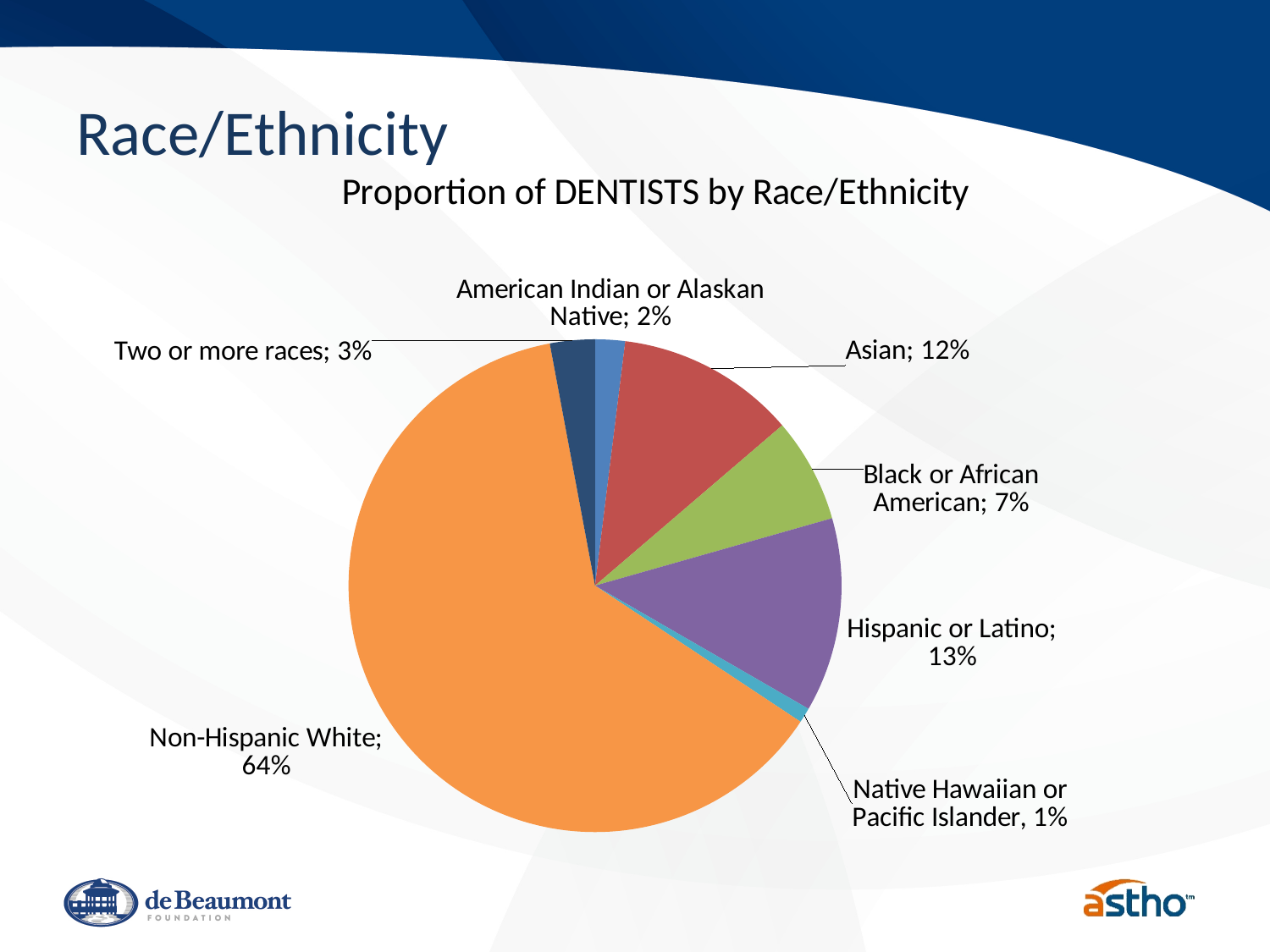

# Race/Ethnicity

### Chart: Proportion of DENTISTS by Race/Ethnicity

| Category | Race/Ethnicity |
|---|---|
| American Indian or Alaskan Native | 0.02 |
| Asian | 0.12 |
| Black or African American | 0.07 |
| Hispanic or Latino | 0.13 |
| Native Hawaiian or other Pacific Islander | 0.01 |
| Non-Hispanic White | 0.64 |
| Two or more races | 0.03 |